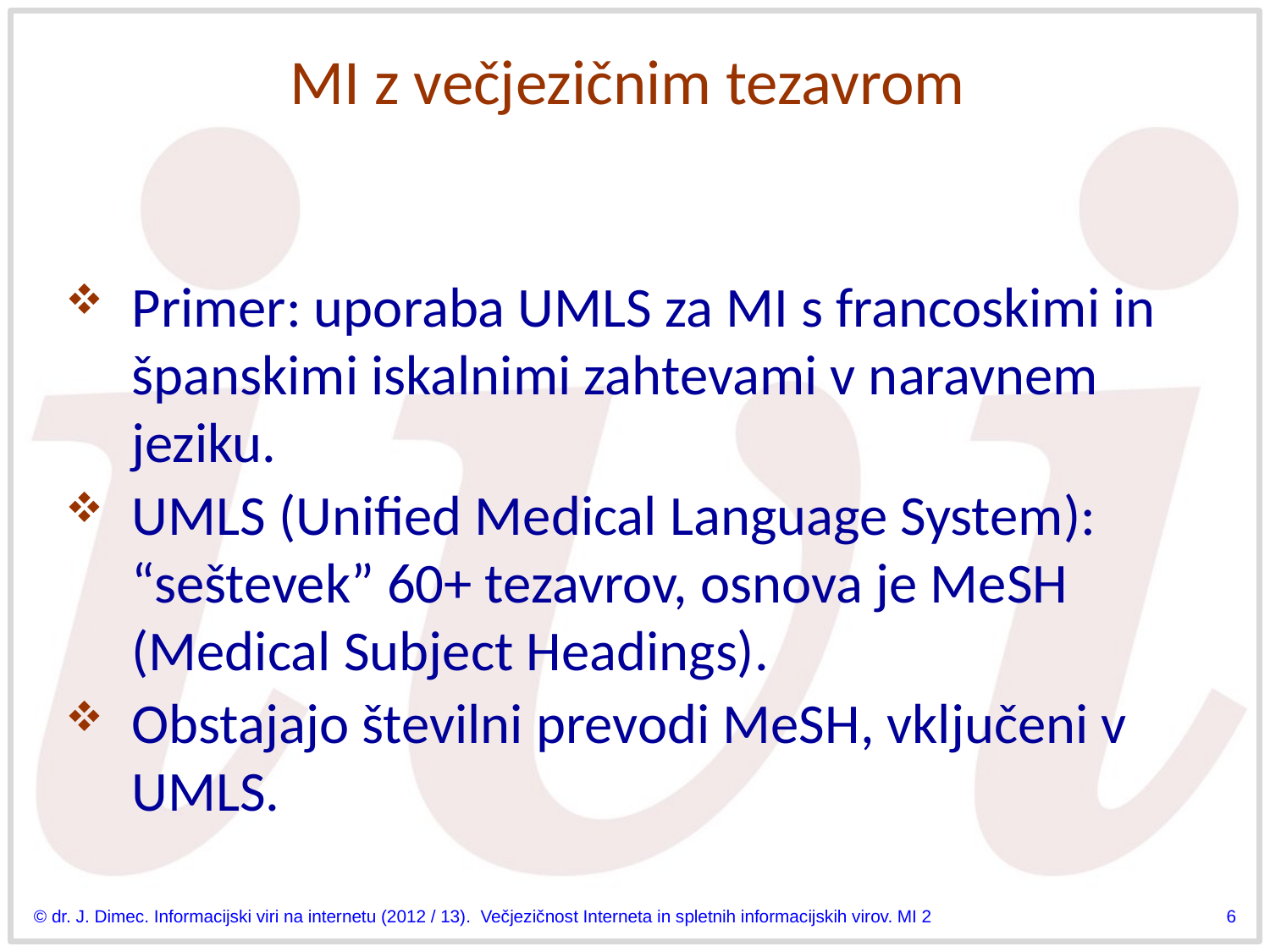

# MI z večjezičnim tezavrom
Primer: uporaba UMLS za MI s francoskimi in španskimi iskalnimi zahtevami v naravnem jeziku.
UMLS (Unified Medical Language System): “seštevek” 60+ tezavrov, osnova je MeSH (Medical Subject Headings).
Obstajajo številni prevodi MeSH, vključeni v UMLS.
© dr. J. Dimec. Informacijski viri na internetu (2012 / 13).  Večjezičnost Interneta in spletnih informacijskih virov. MI 2
6